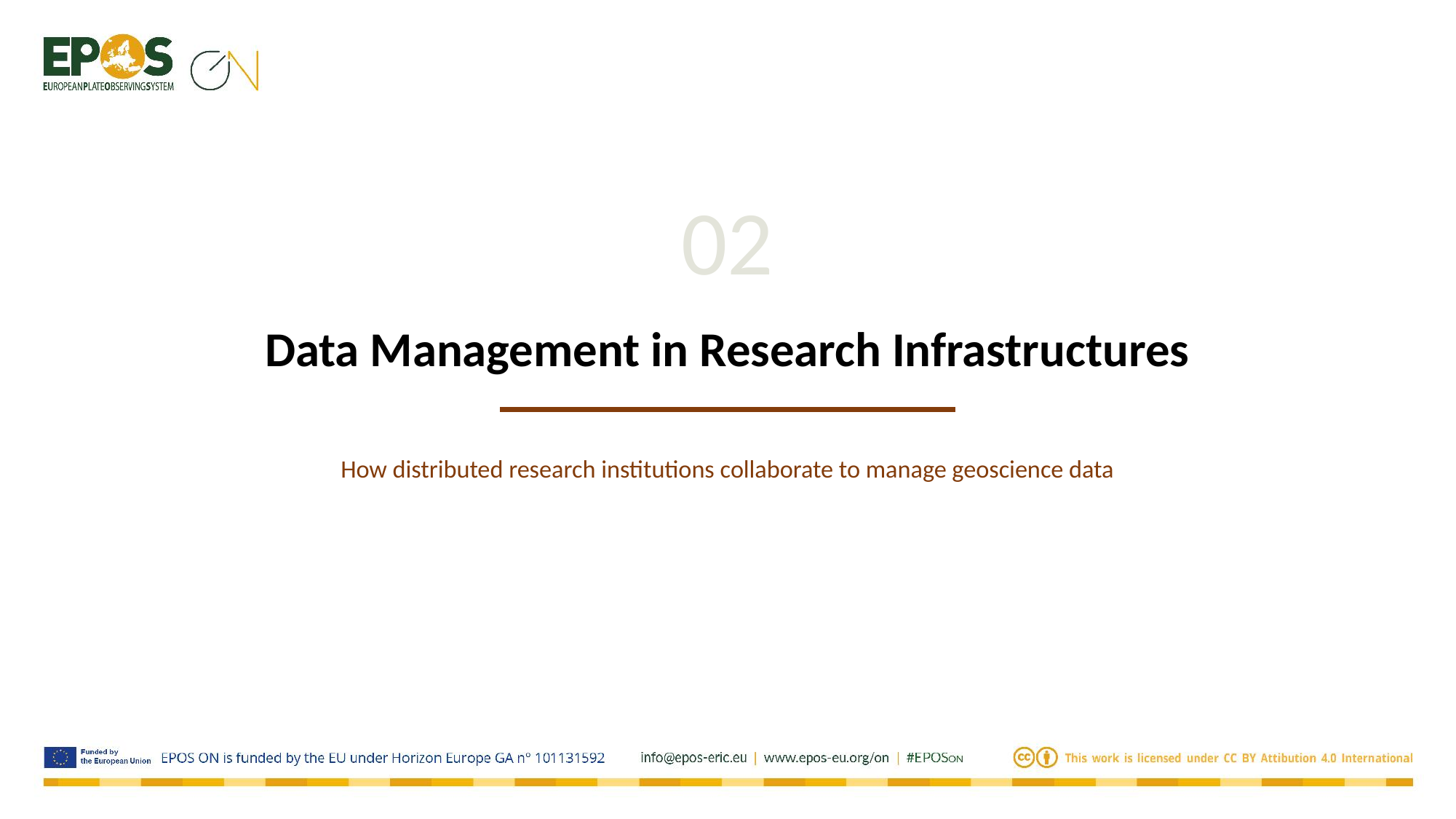

02
Data Management in Research Infrastructures
How distributed research institutions collaborate to manage geoscience data